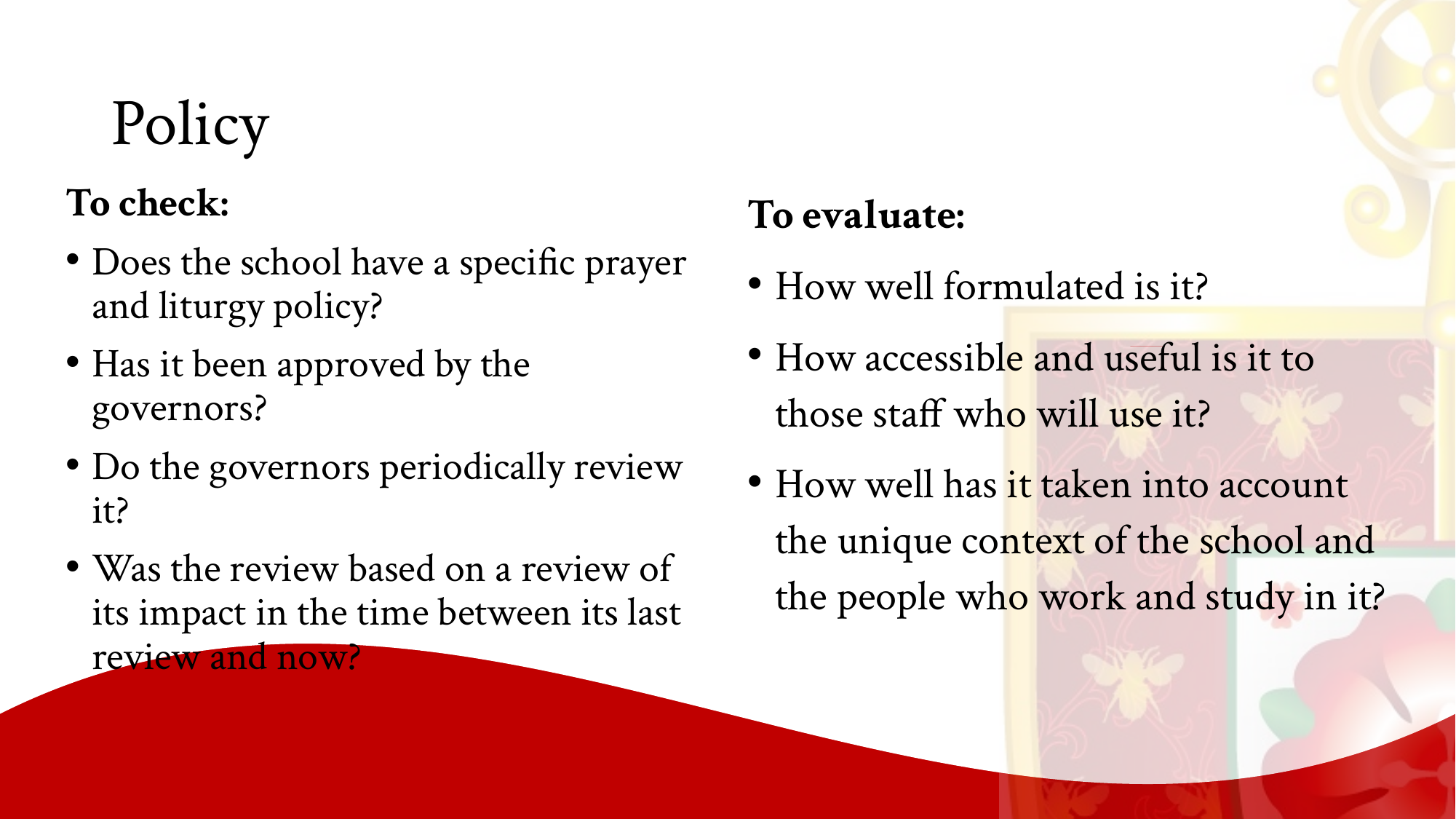

# Policy
To check:
Does the school have a specific prayer and liturgy policy?
Has it been approved by the governors?
Do the governors periodically review it?
Was the review based on a review of its impact in the time between its last review and now?
To evaluate:
How well formulated is it?
How accessible and useful is it to those staff who will use it?
How well has it taken into account the unique context of the school and the people who work and study in it?